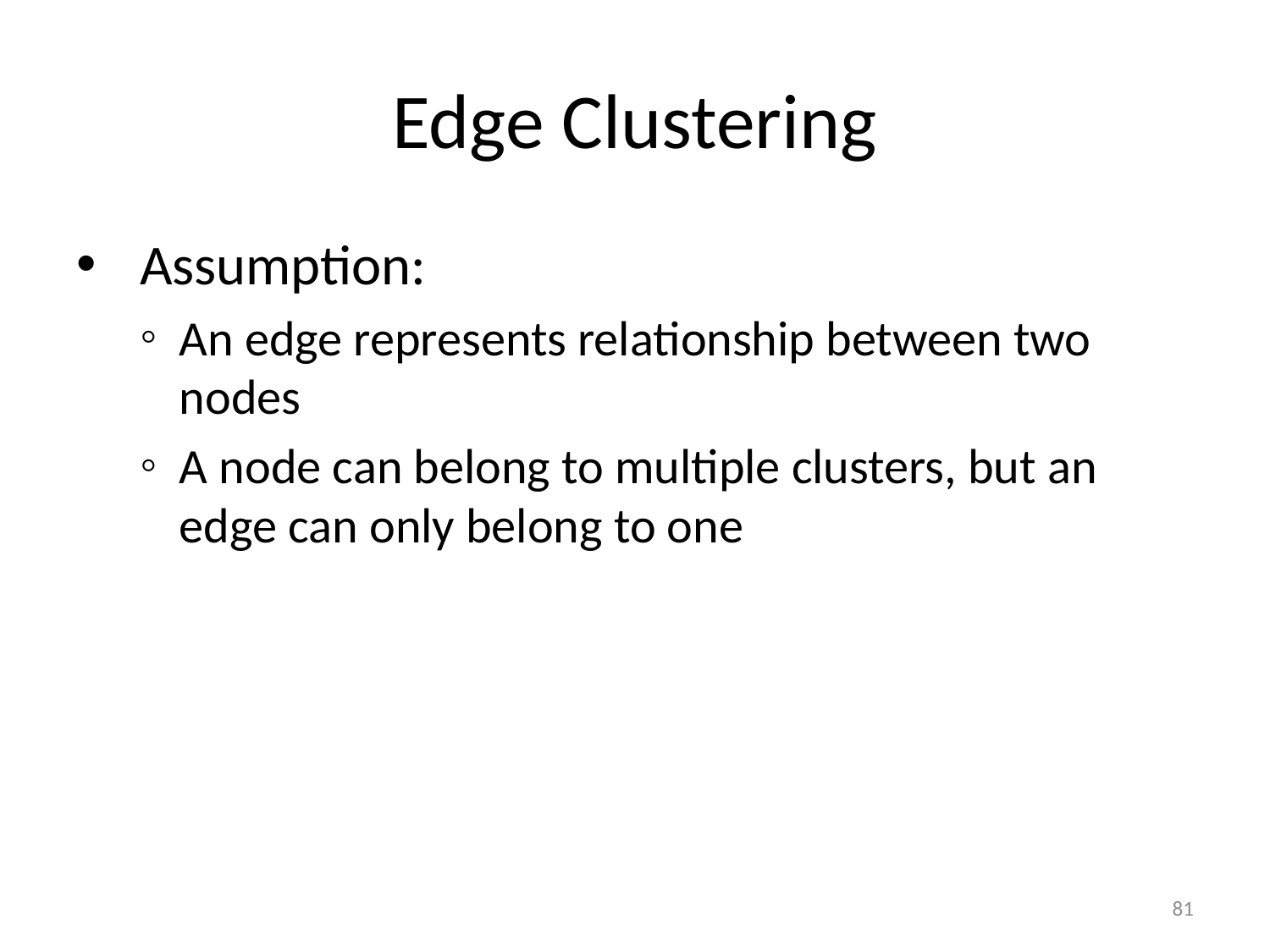

# Edge Clustering
Assumption:
An edge represents relationship between two nodes
A node can belong to multiple clusters, but an edge can only belong to one

81